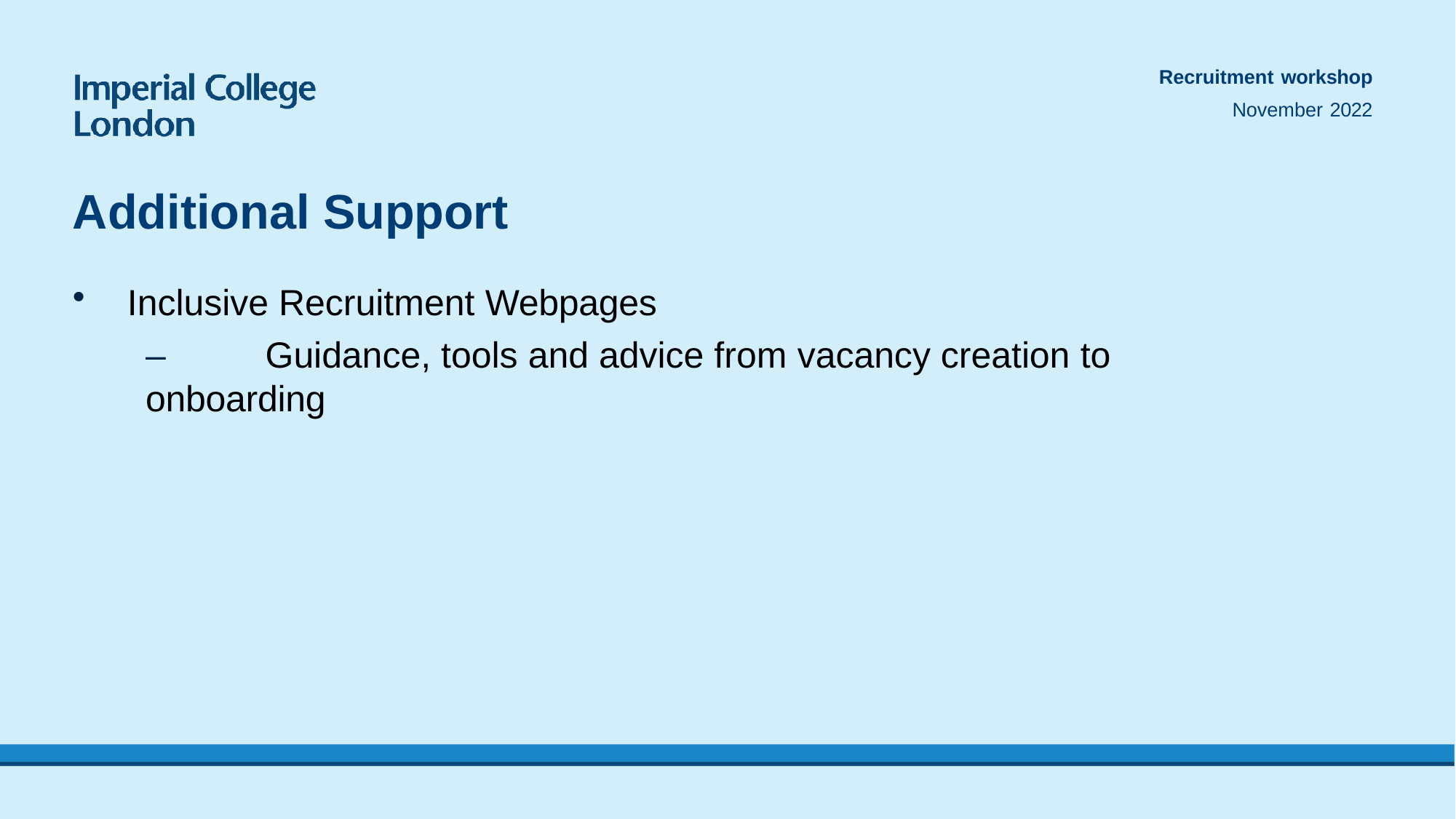

Recruitment workshop
November 2022
# Additional Support
Inclusive Recruitment Webpages
–	Guidance, tools and advice from vacancy creation to onboarding